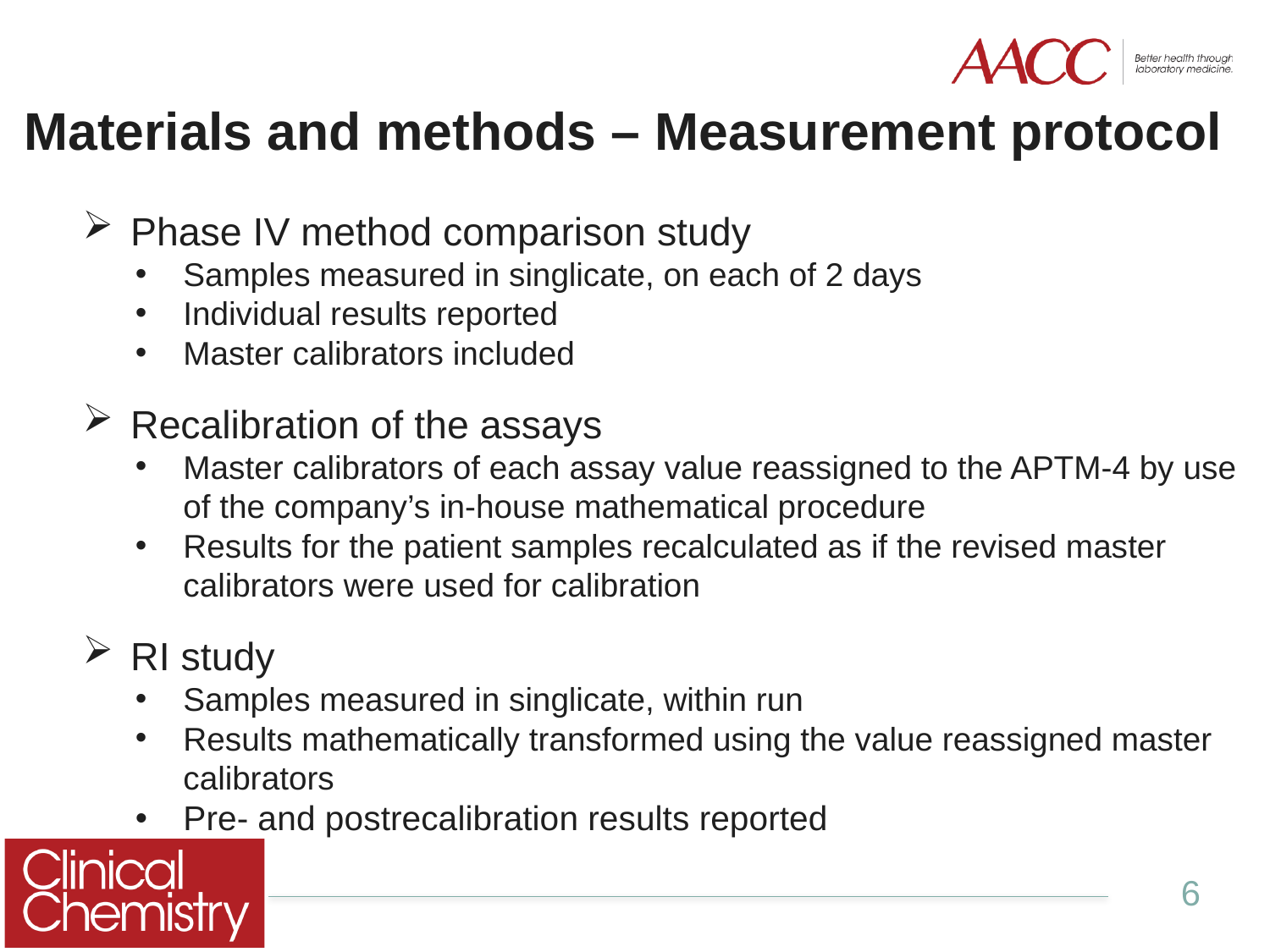

# Materials and methods – Measurement protocol
Phase IV method comparison study
Samples measured in singlicate, on each of 2 days
Individual results reported
Master calibrators included
Recalibration of the assays
Master calibrators of each assay value reassigned to the APTM-4 by use of the company’s in-house mathematical procedure
Results for the patient samples recalculated as if the revised master calibrators were used for calibration
RI study
Samples measured in singlicate, within run
Results mathematically transformed using the value reassigned master calibrators
Pre- and postrecalibration results reported
6